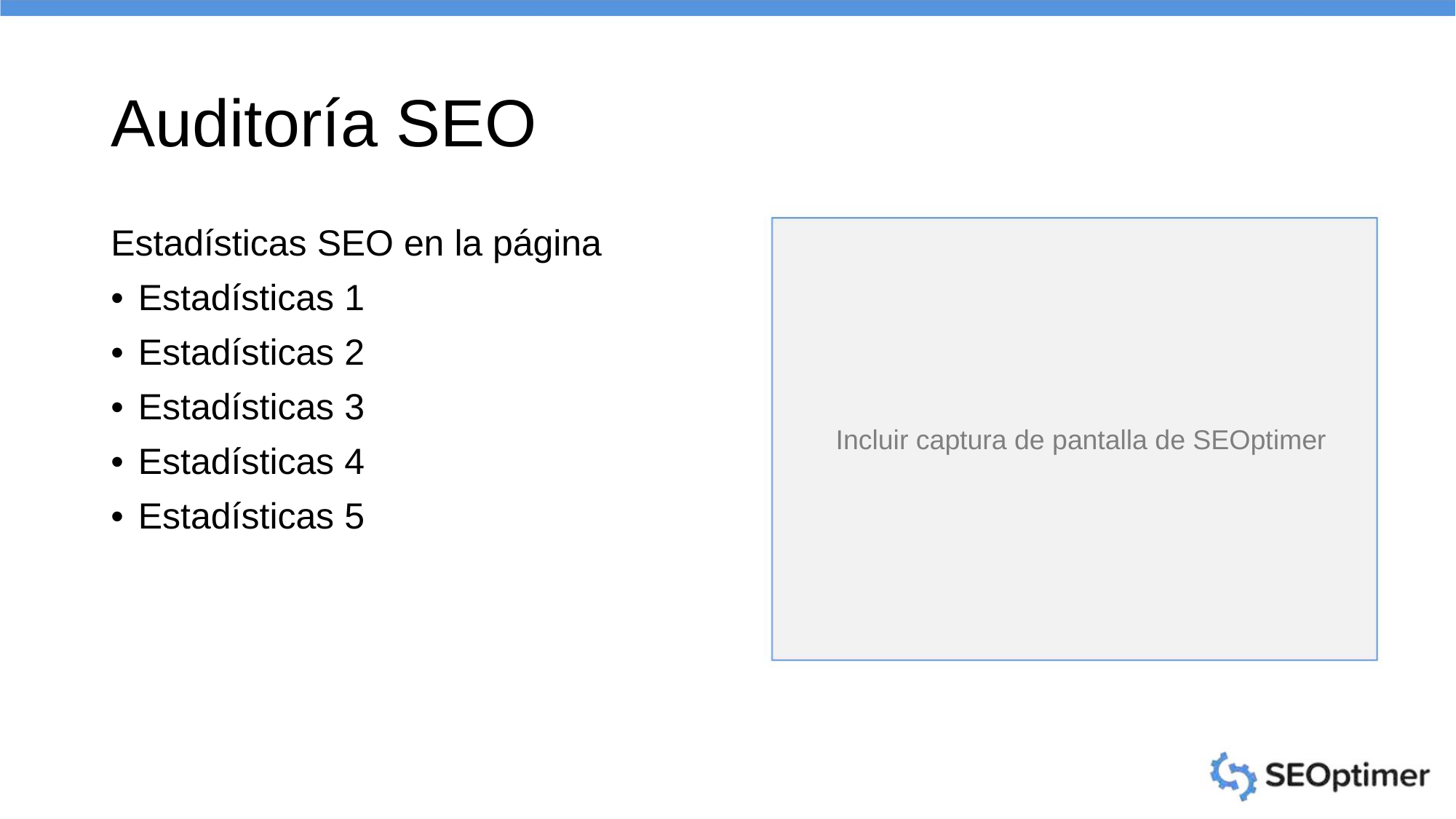

Auditoría SEO
Estadísticas SEO en la página
• Estadísticas 1
• Estadísticas 2
• Estadísticas 3
Incluir captura de pantalla de SEOptimer
• Estadísticas 4
• Estadísticas 5